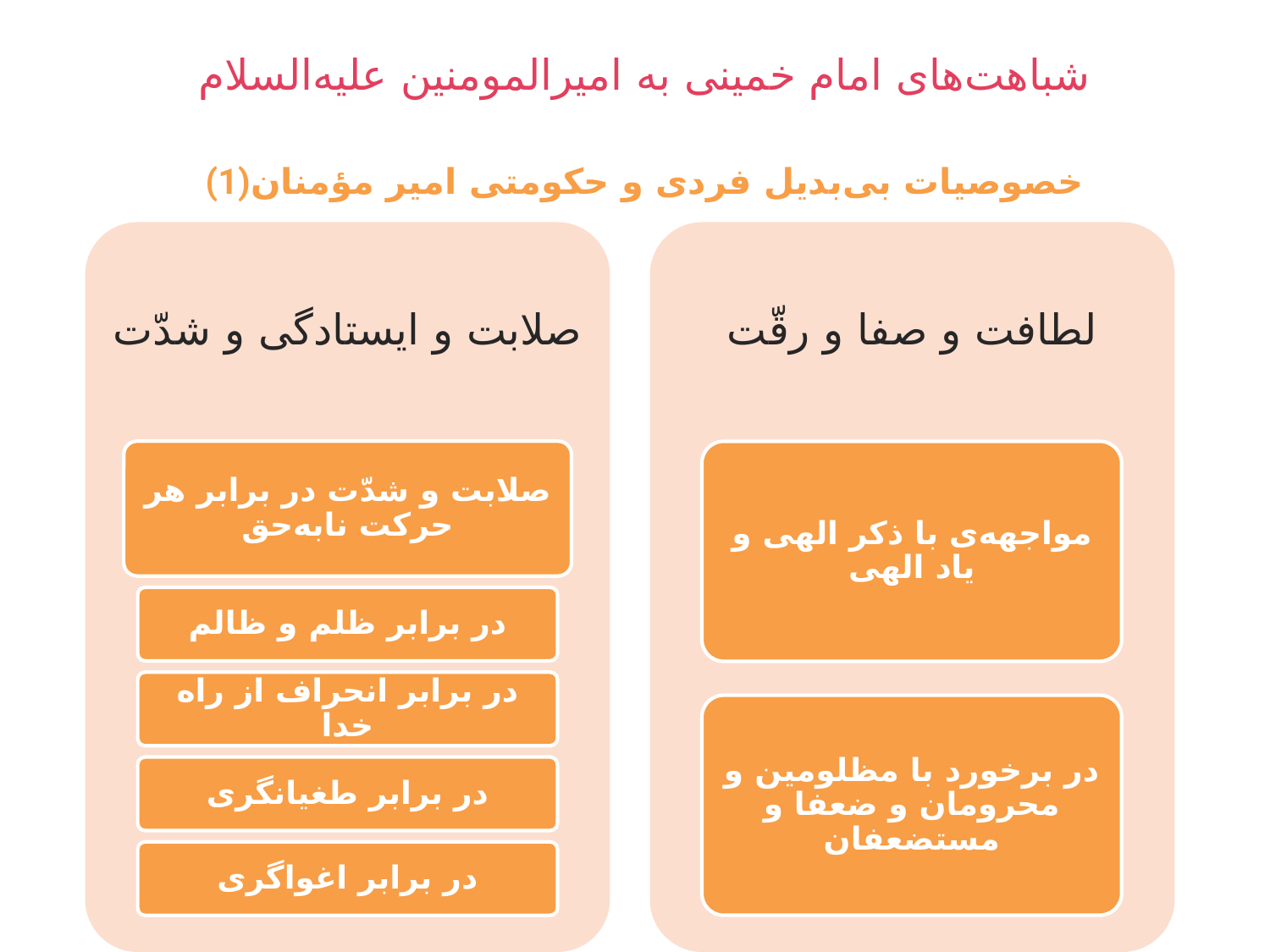

# شباهت‌های امام خمینی به امیرالمومنین علیه‌السلام
(1)خصوصیات بی‌بدیل فردی و حکومتی امیر مؤمنان
صلابت و ایستادگی و شدّت
صلابت و شدّت در برابر هر حرکت نابه‌حق
در برابر ظلم و ظالم
در برابر انحراف از راه خدا
در برابر طغیانگری
در برابر اغواگری
لطافت و صفا و رقّت
مواجهه‌ی با ذکر الهی و یاد الهی
در برخورد با مظلومین و محرومان و ضعفا و مستضعفان